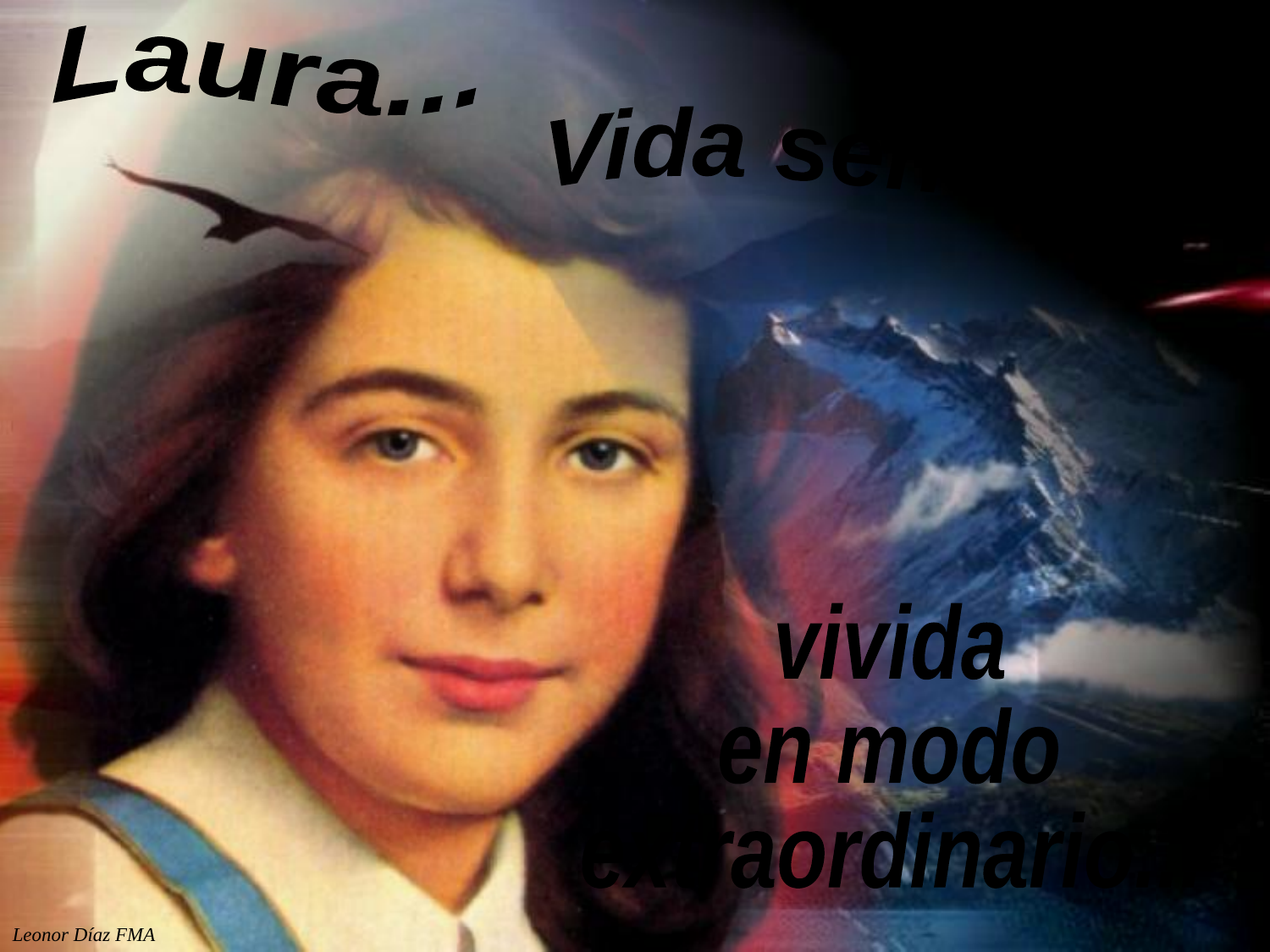

Laura...
Vida sencilla...
vivida
en modo
extraordinario...
Leonor Díaz FMA